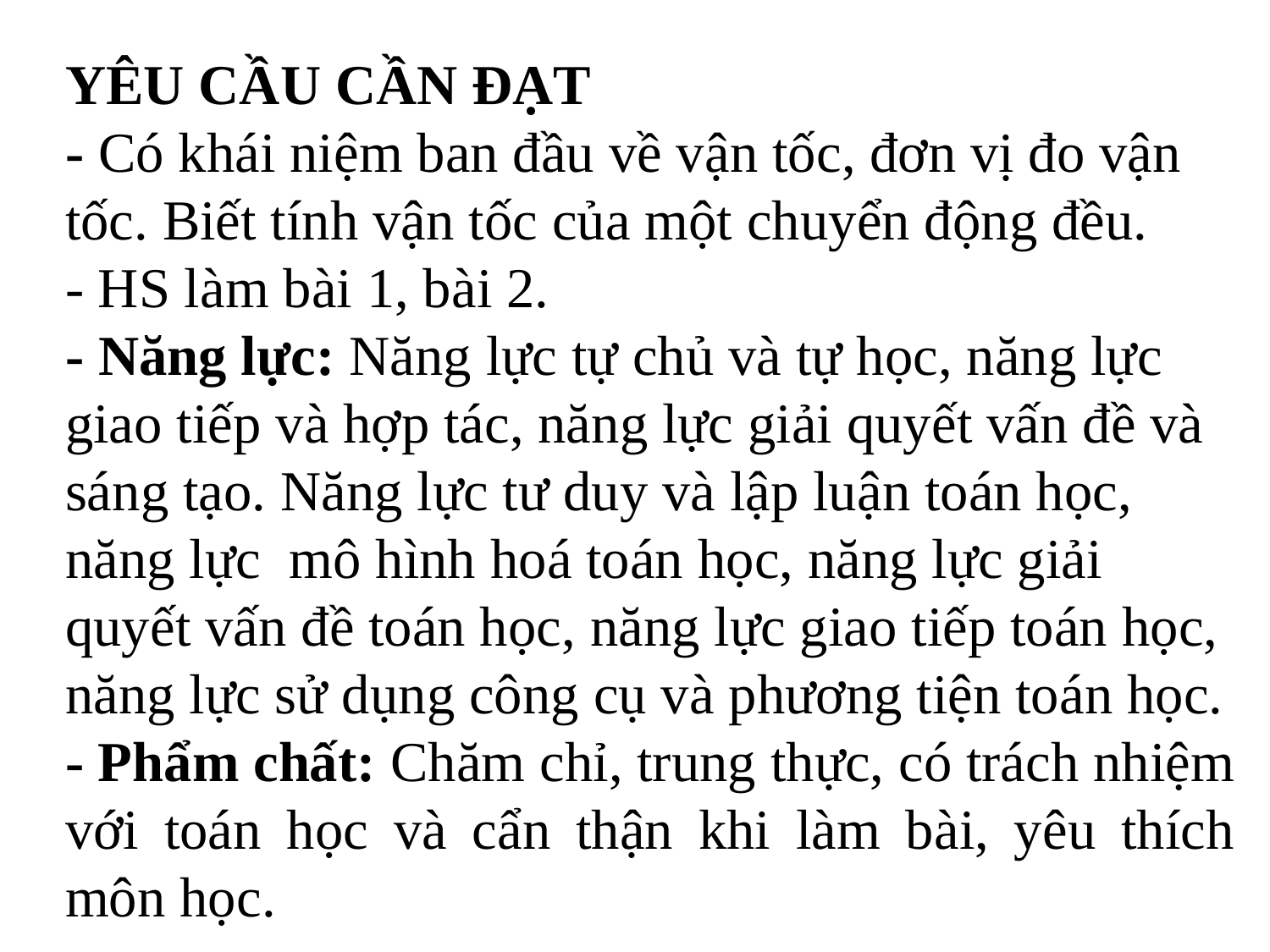

YÊU CẦU CẦN ĐẠT
- Có khái niệm ban đầu về vận tốc, đơn vị đo vận tốc. Biết tính vận tốc của một chuyển động đều.
- HS làm bài 1, bài 2.
- Năng lực: Năng lực tự chủ và tự học, năng lực giao tiếp và hợp tác, năng lực giải quyết vấn đề và sáng tạo. Năng lực tư duy và lập luận toán học, năng lực  mô hình hoá toán học, năng lực giải quyết vấn đề toán học, năng lực giao tiếp toán học, năng lực sử dụng công cụ và phương tiện toán học.
- Phẩm chất: Chăm chỉ, trung thực, có trách nhiệm với toán học và cẩn thận khi làm bài, yêu thích môn học.